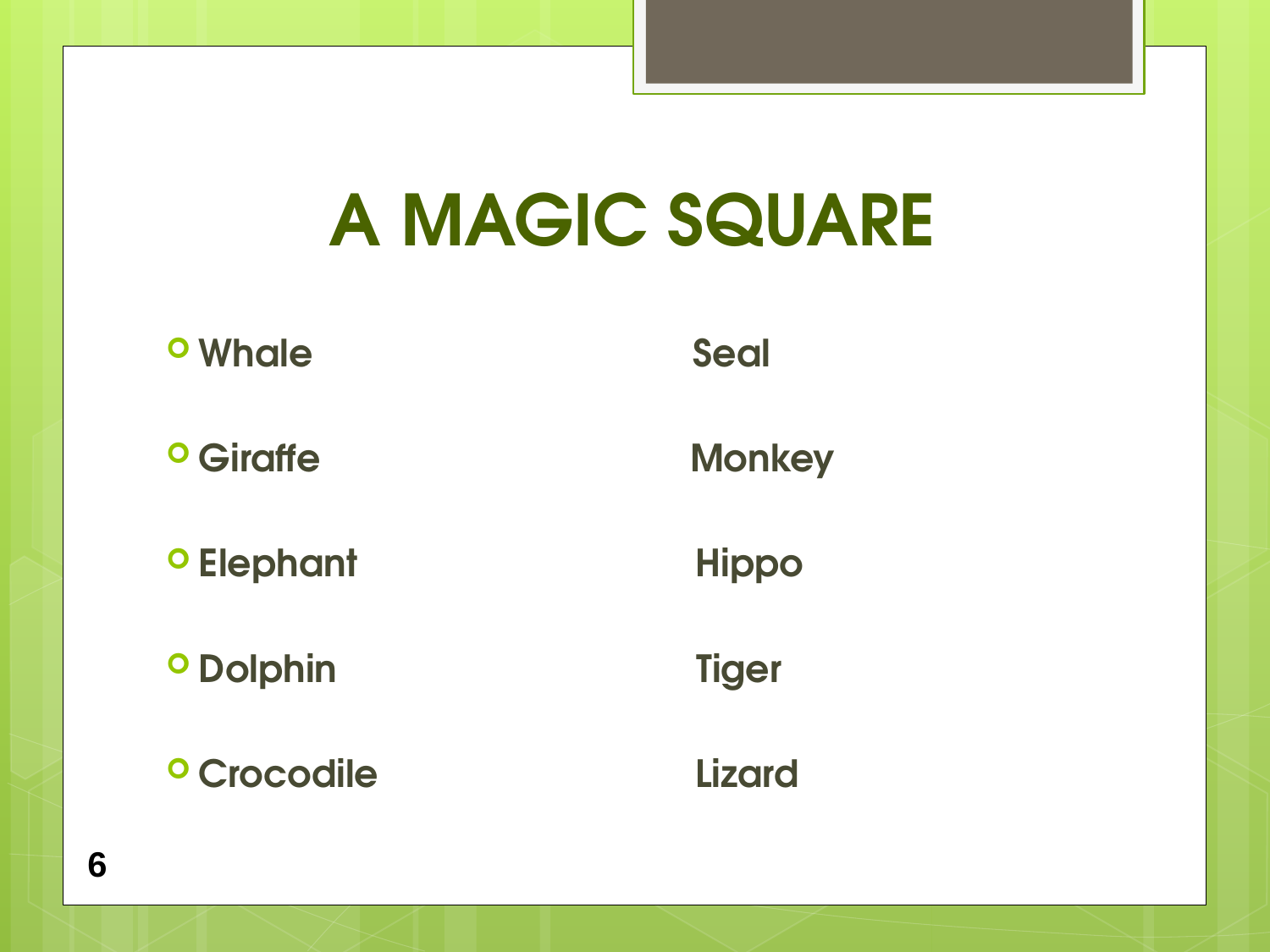

# A MAGIC SQUARE
Whale                                    Seal

Giraffe                                   Monkey

Elephant                                Hippo

Dolphin                                  Tiger

Crocodile                              Lizard

6